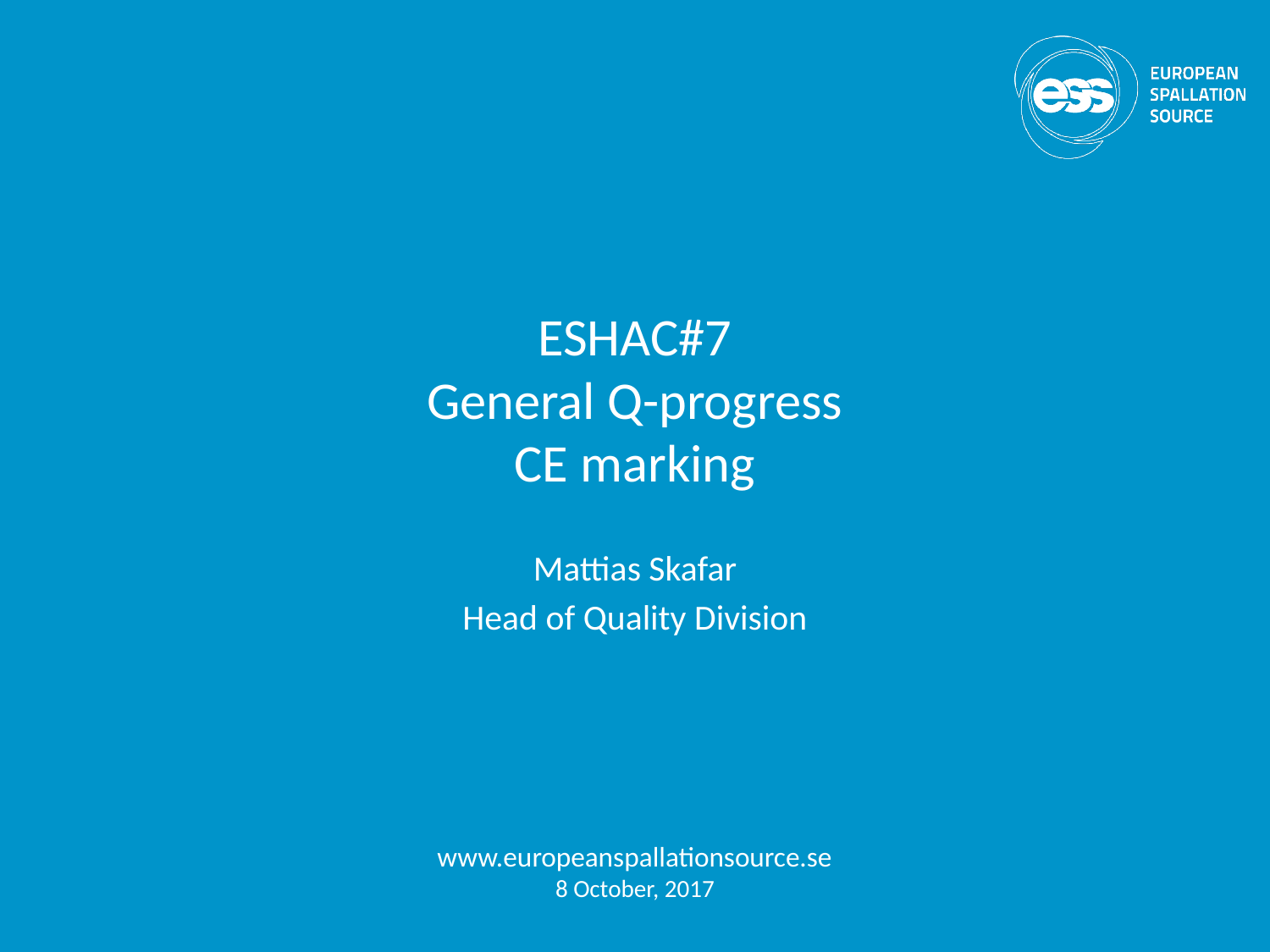

# ESHAC#7 General Q-progress CE marking
Mattias Skafar
Head of Quality Division
www.europeanspallationsource.se
8 October, 2017